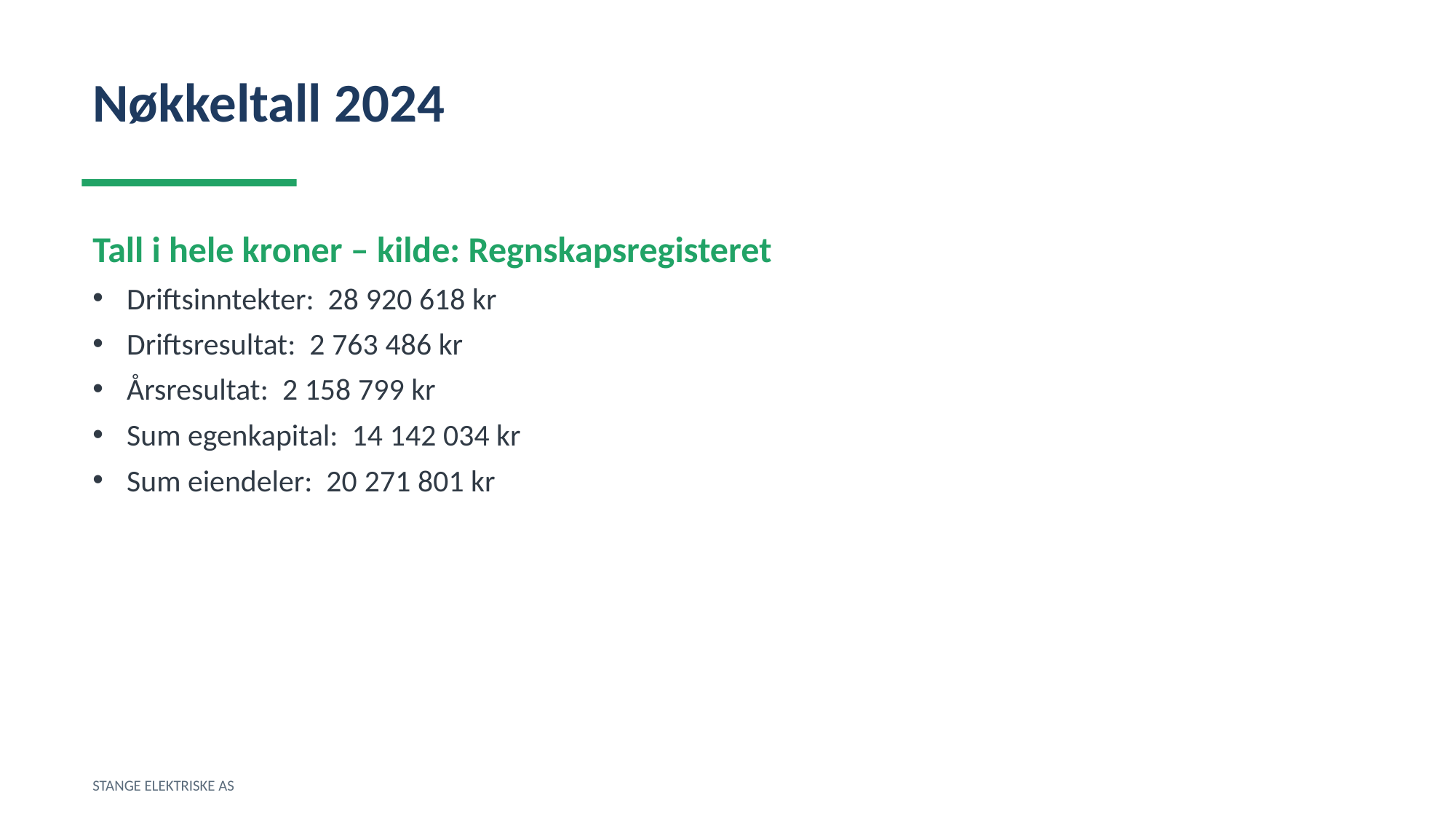

Nøkkeltall 2024

Tall i hele kroner – kilde: Regnskapsregisteret
Driftsinntekter:  28 920 618 kr
Driftsresultat:  2 763 486 kr
Årsresultat:  2 158 799 kr
Sum egenkapital:  14 142 034 kr
Sum eiendeler:  20 271 801 kr
STANGE ELEKTRISKE AS